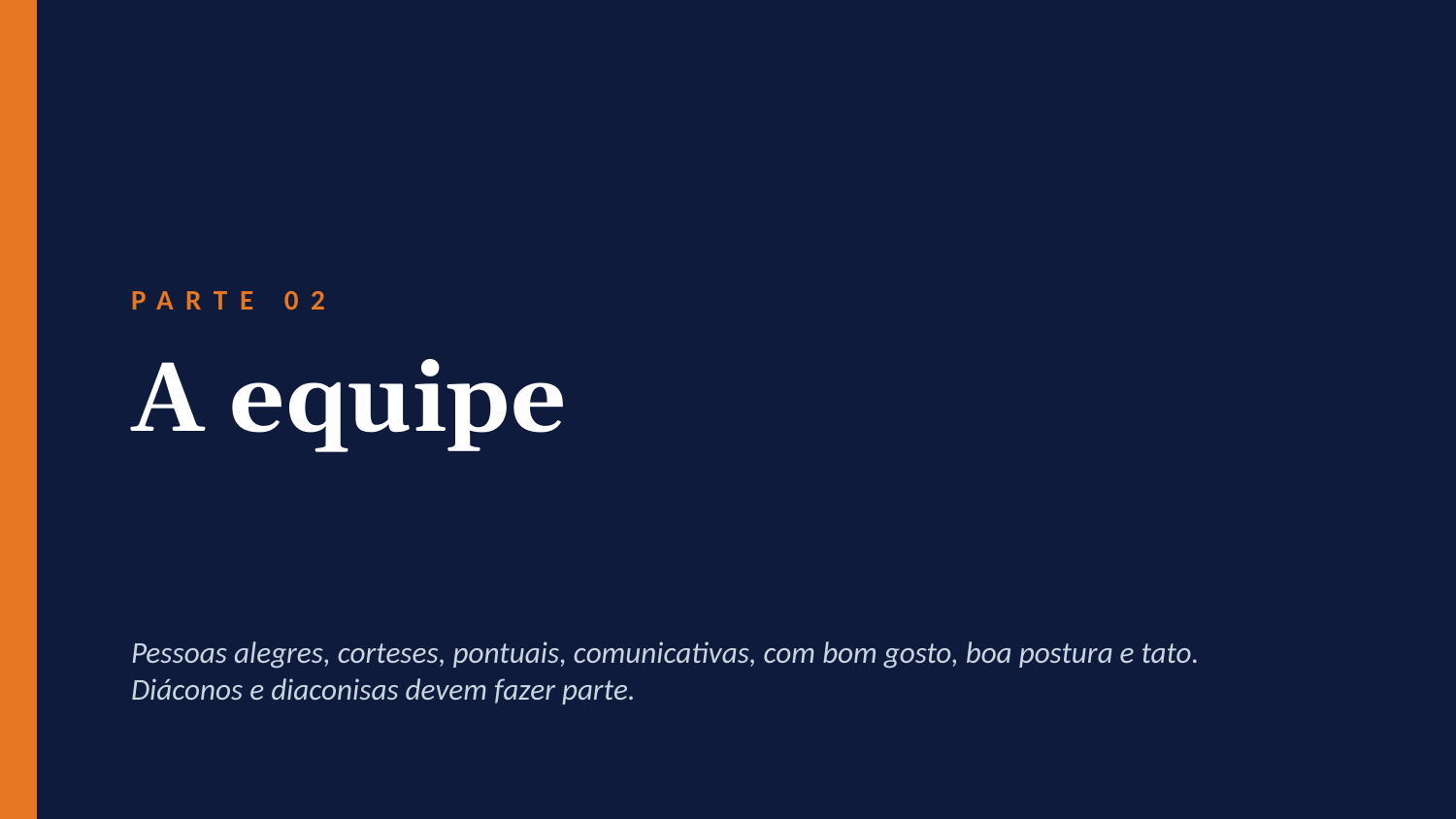

PARTE 02
A equipe
Pessoas alegres, corteses, pontuais, comunicativas, com bom gosto, boa postura e tato. Diáconos e diaconisas devem fazer parte.